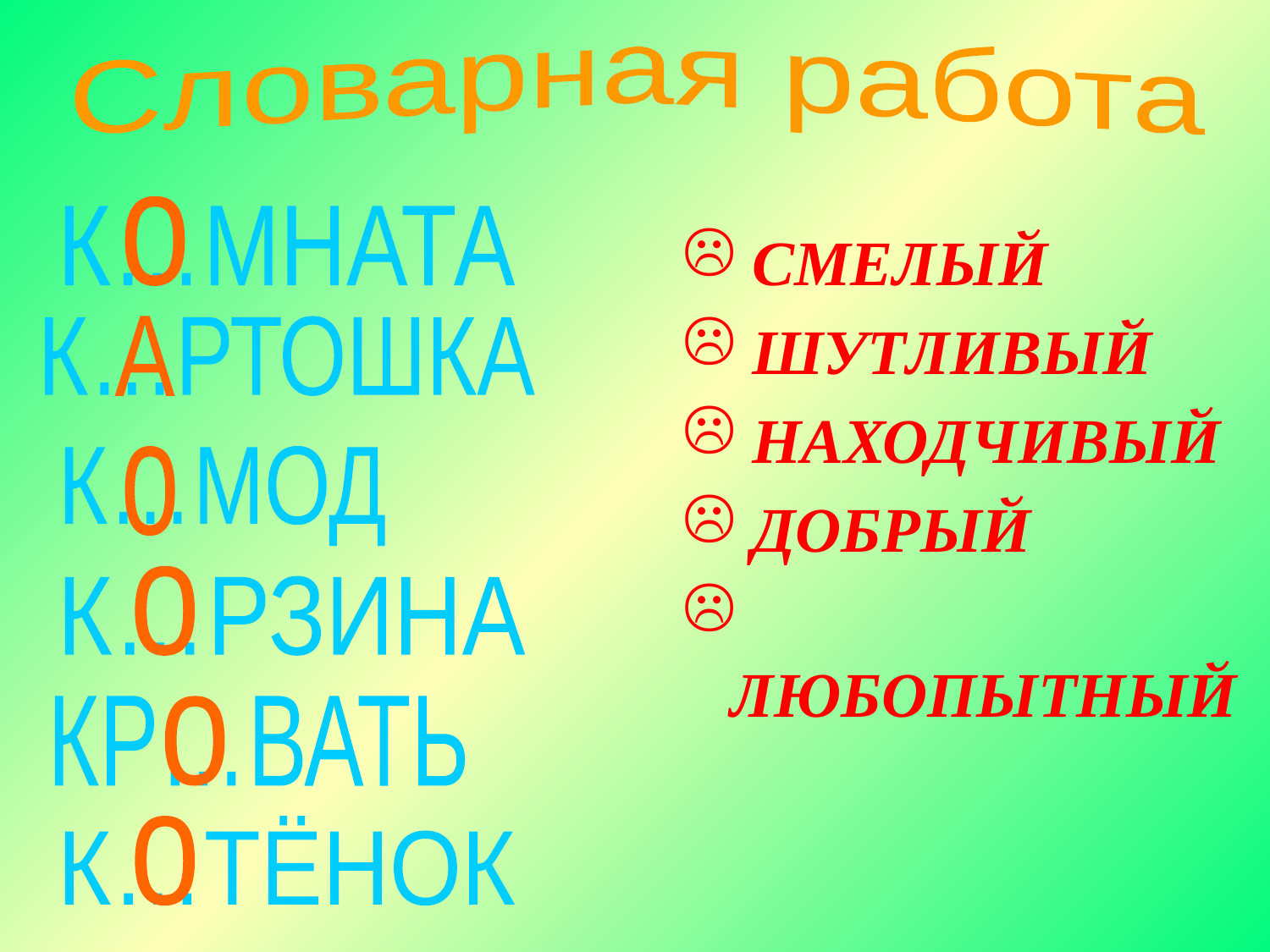

Словарная работа
о
К…МНАТА
 СМЕЛЫЙ
 ШУТЛИВЫЙ
 НАХОДЧИВЫЙ
 ДОБРЫЙ
 ЛЮБОПЫТНЫЙ
 К…РТОШКА
А
К…МОД
о
о
К…РЗИНА
КР…ВАТЬ
о
К…ТЁНОК
о